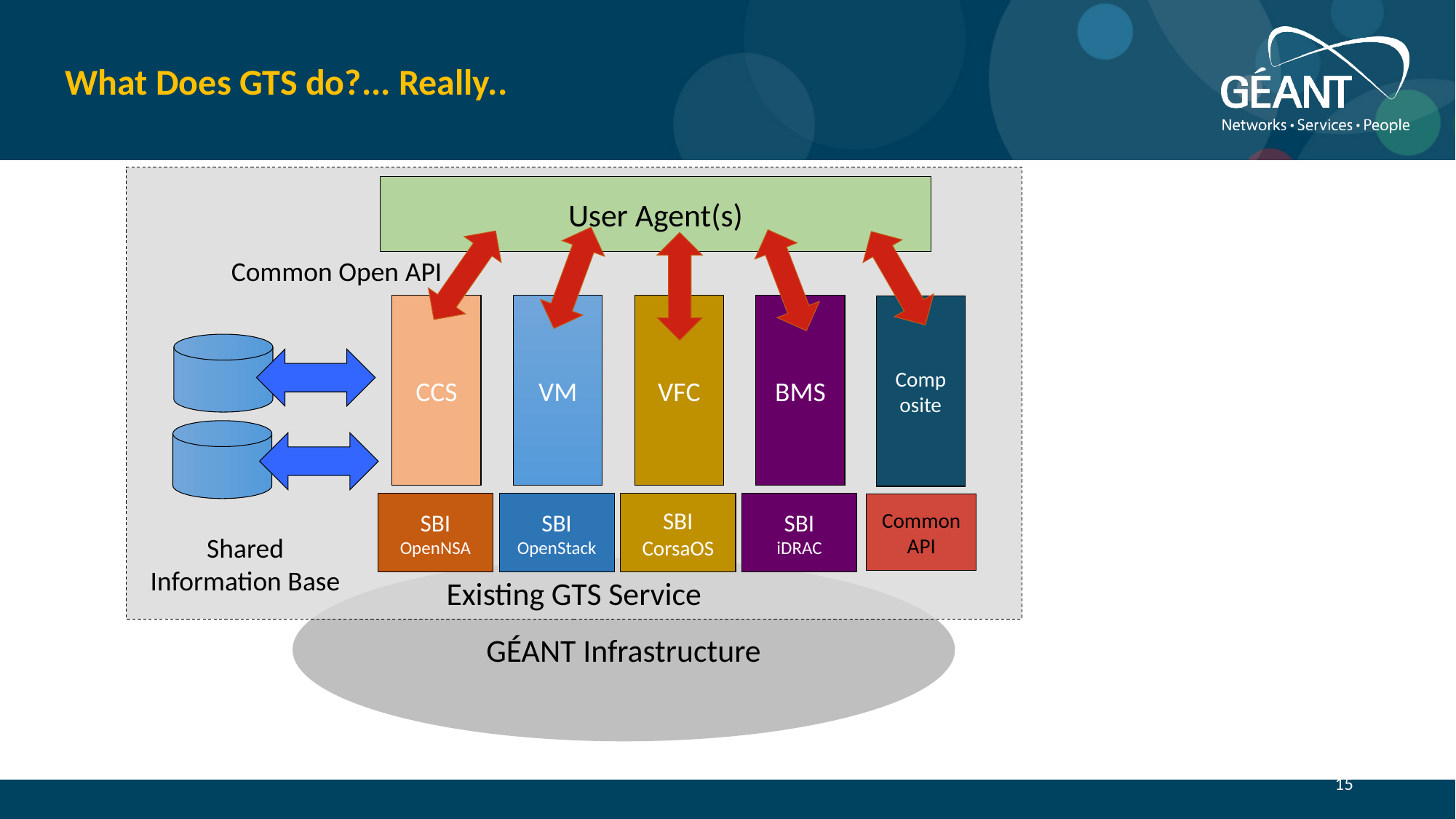

# What Does GTS do?... Really..
Existing GTS Service
User Agent(s)
Common Open API

CCS
VM
VFC
BMS
Composite

SBI
OpenNSA
SBI
OpenStack
SBI
CorsaOS
SBI
iDRAC
Common
API
Shared
Information Base
GÉANT Infrastructure
15